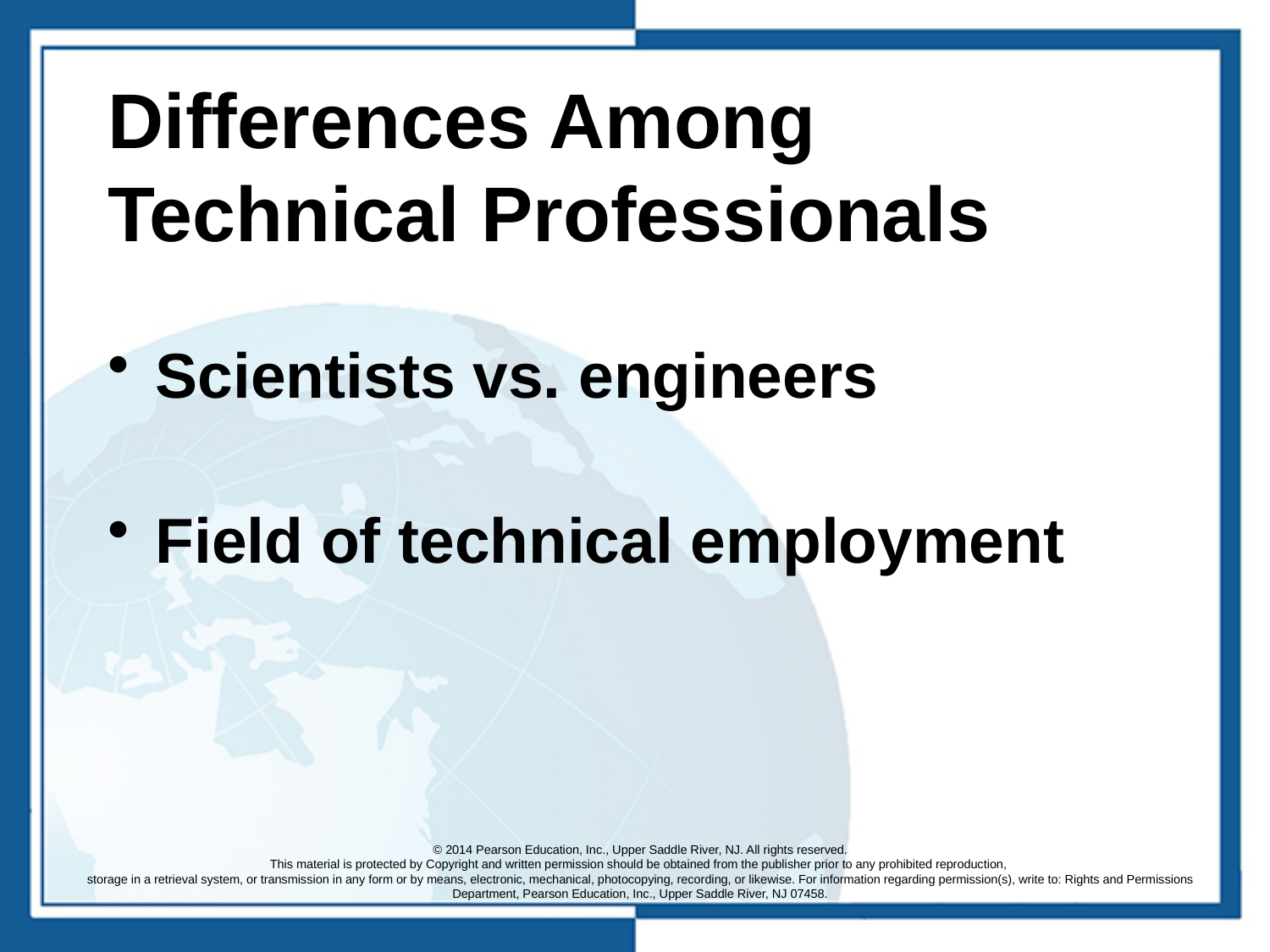

# Differences Among Technical Professionals
Scientists vs. engineers
Field of technical employment